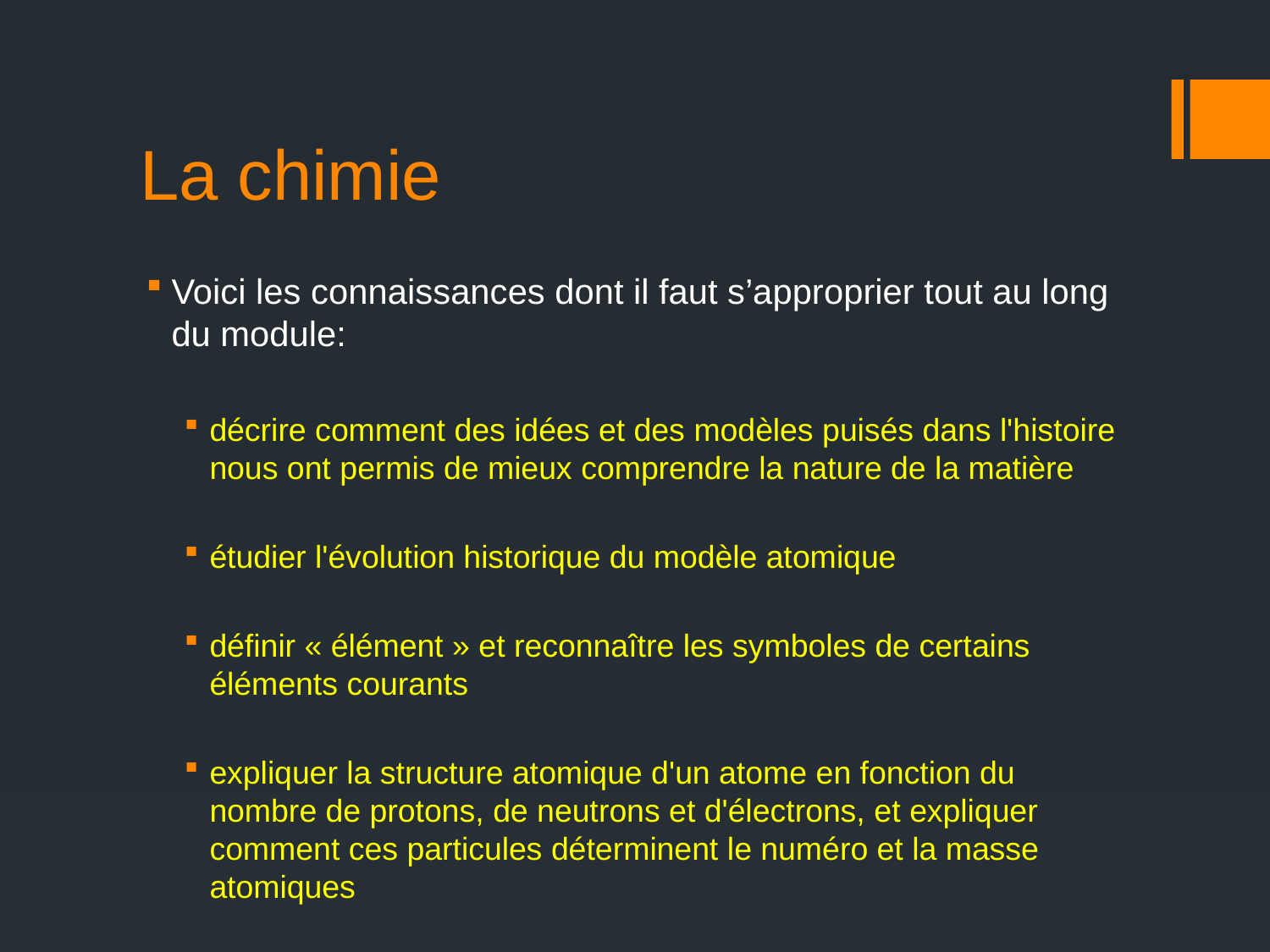

# La chimie
Voici les connaissances dont il faut s’approprier tout au long du module:

décrire comment des idées et des modèles puisés dans l'histoire nous ont permis de mieux comprendre la nature de la matière

étudier l'évolution historique du modèle atomique

définir « élément » et reconnaître les symboles de certains éléments courants

expliquer la structure atomique d'un atome en fonction du nombre de protons, de neutrons et d'électrons, et expliquer comment ces particules déterminent le numéro et la masse atomiques